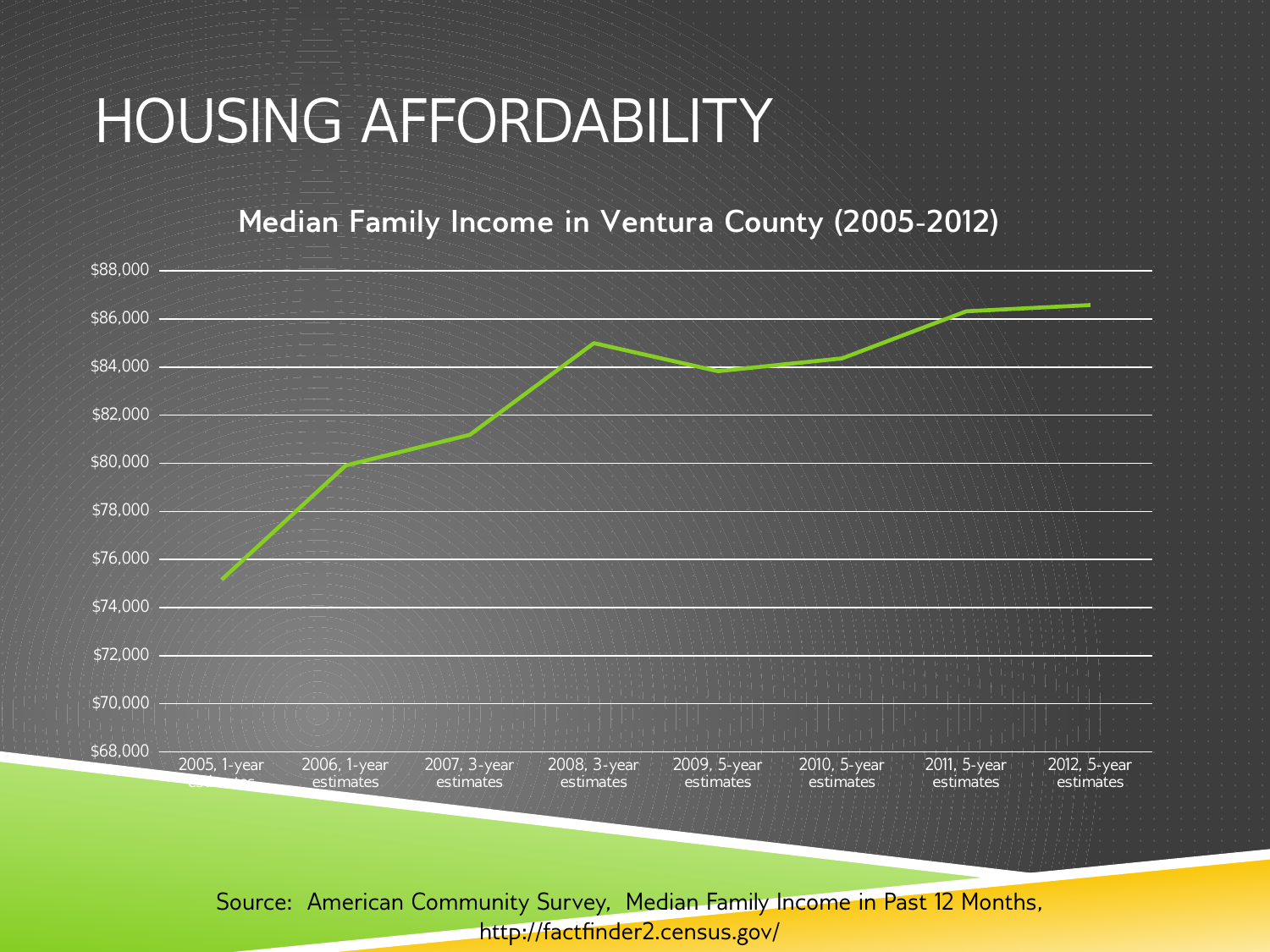

# Housing Affordability

### Chart: Median Family Income in Ventura County (2005-2012)

| Category | ACS 1-year estimates |
|---|---|
| 2005, 1-year estimates | 75157.0 |
| 2006, 1-year estimates | 79910.0 |
| 2007, 3-year estimates | 81187.0 |
| 2008, 3-year estimates | 84996.0 |
| 2009, 5-year estimates | 83830.0 |
| 2010, 5-year estimates | 84364.0 |
| 2011, 5-year estimates | 86321.0 |
| 2012, 5-year estimates | 86579.0 |
Source:  American Community Survey,  Median Family Income in Past 12 Months,
http://factfinder2.census.gov/